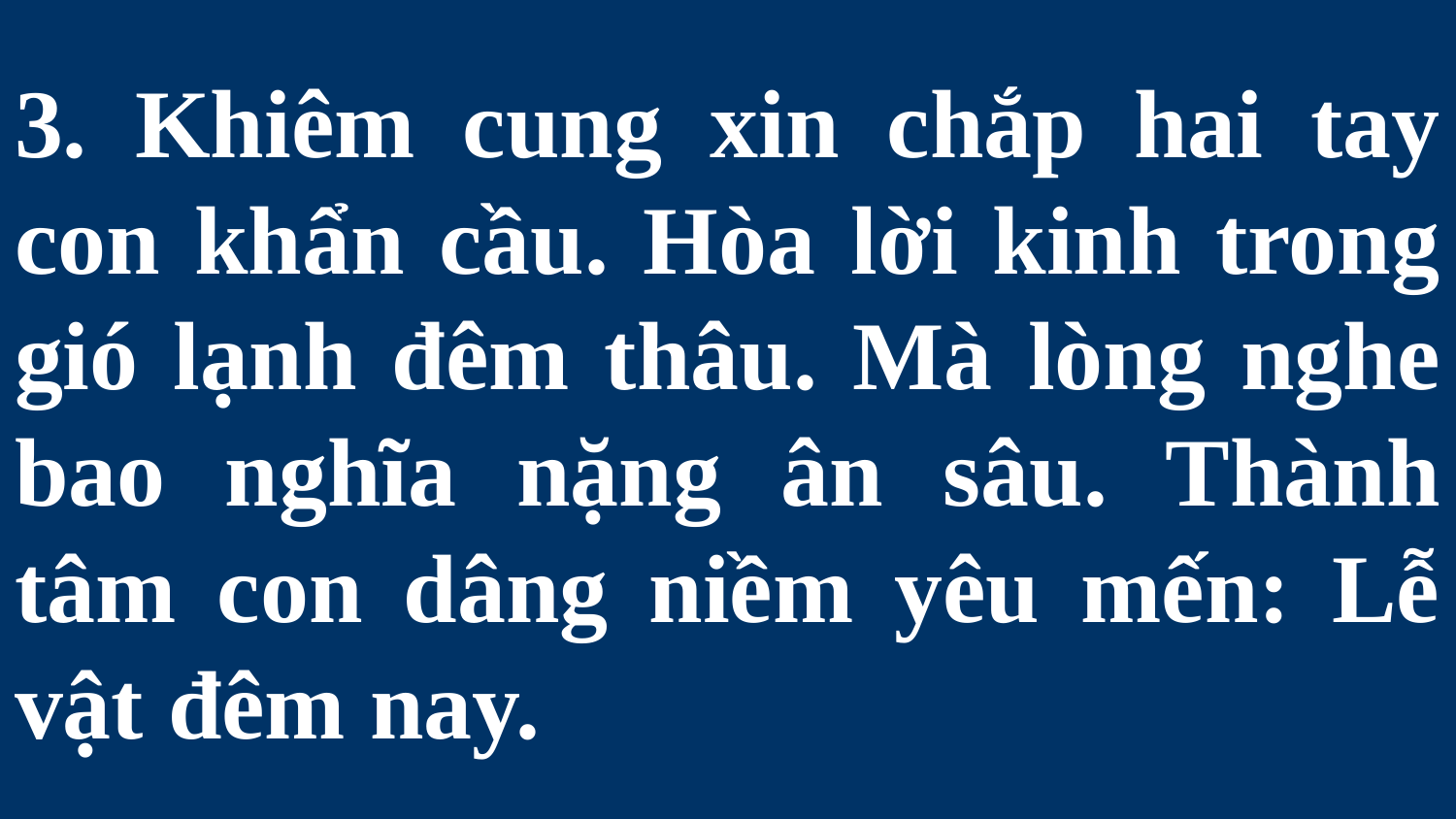

# 3. Khiêm cung xin chắp hai tay con khẩn cầu. Hòa lời kinh trong gió lạnh đêm thâu. Mà lòng nghe bao nghĩa nặng ân sâu. Thành tâm con dâng niềm yêu mến: Lễ vật đêm nay.